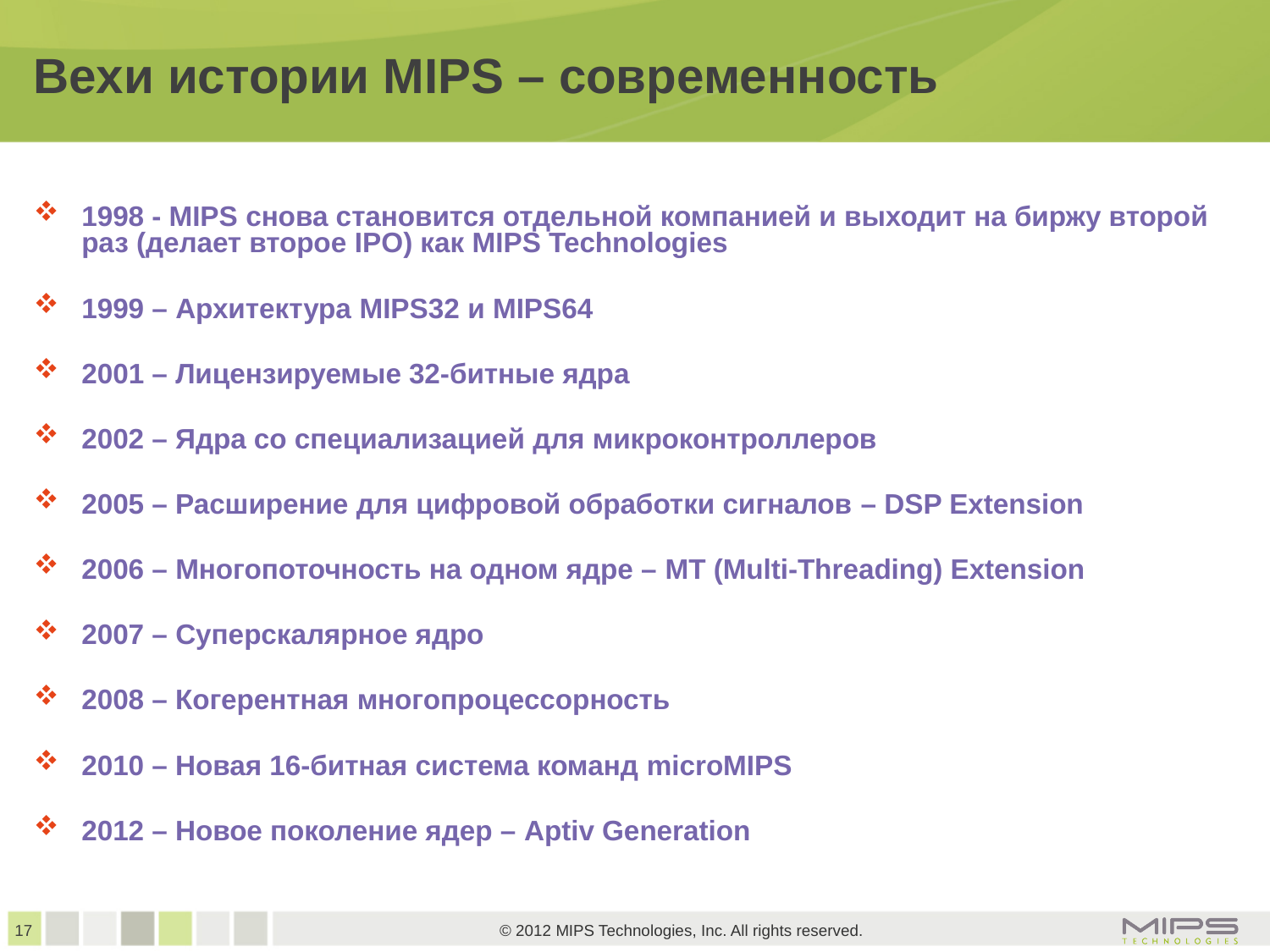

# Вехи истории MIPS – современность

1998 - MIPS снова становится отдельной компанией и выходит на биржу второй раз (делает второе IPO) как MIPS Technologies

1999 – Архитектура MIPS32 и MIPS64

2001 – Лицензируемые 32-битные ядра

2002 – Ядра со специализацией для микроконтроллеров

2005 – Расширение для цифровой обработки сигналов – DSP Extension

2006 – Многопоточность на одном ядре – MT (Multi-Threading) Extension

2007 – Суперскалярное ядро

2008 – Когерентная многопроцессорность

2010 – Новая 16-битная система команд microMIPS

2012 – Новое поколение ядер – Aptiv Generation